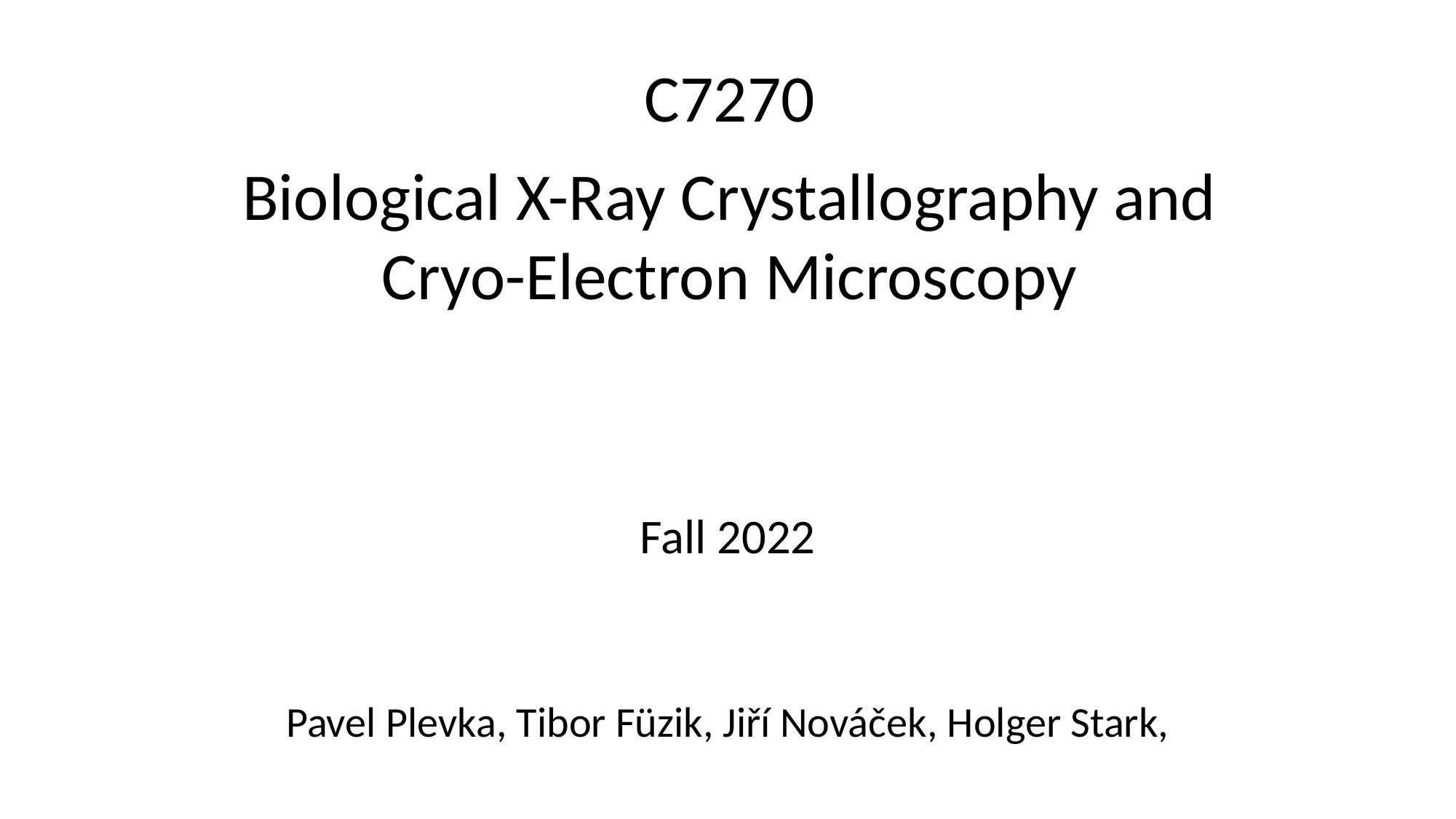

C7270

Biological X-Ray Crystallography and
Cryo-Electron Microscopy
Fall 2022
Pavel Plevka, Tibor Füzik, Jiří Nováček, Holger Stark,